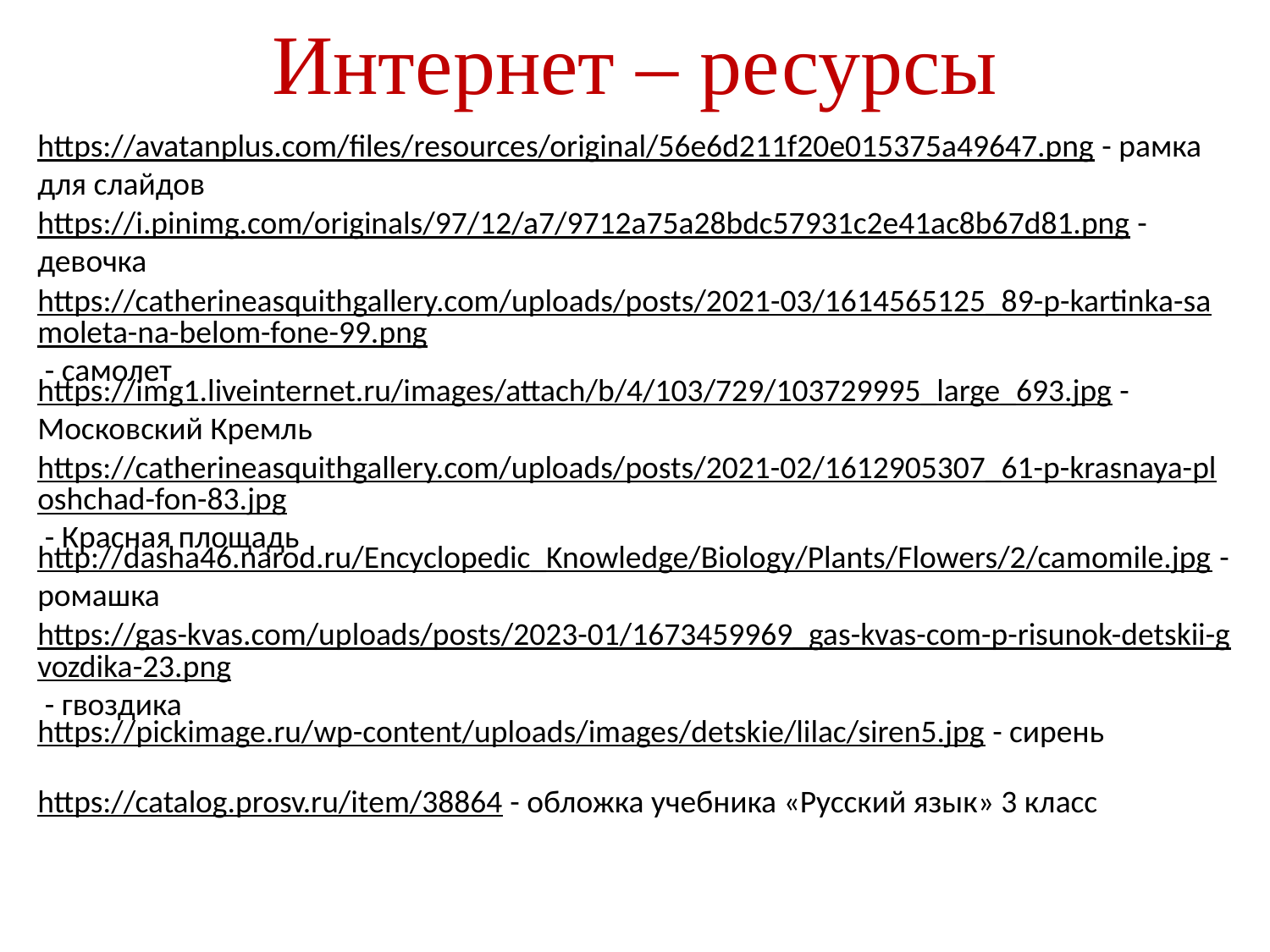

Интернет – ресурсы

https://avatanplus.com/files/resources/original/56e6d211f20e015375a49647.png - рамка для слайдов
https://i.pinimg.com/originals/97/12/a7/9712a75a28bdc57931c2e41ac8b67d81.png - девочка
https://catherineasquithgallery.com/uploads/posts/2021-03/1614565125_89-p-kartinka-samoleta-na-belom-fone-99.png - самолет
https://img1.liveinternet.ru/images/attach/b/4/103/729/103729995_large_693.jpg - Московский Кремль
https://catherineasquithgallery.com/uploads/posts/2021-02/1612905307_61-p-krasnaya-ploshchad-fon-83.jpg - Красная площадь
http://dasha46.narod.ru/Encyclopedic_Knowledge/Biology/Plants/Flowers/2/camomile.jpg - ромашка
https://gas-kvas.com/uploads/posts/2023-01/1673459969_gas-kvas-com-p-risunok-detskii-gvozdika-23.png - гвоздика
https://pickimage.ru/wp-content/uploads/images/detskie/lilac/siren5.jpg - сирень
https://catalog.prosv.ru/item/38864 - обложка учебника «Русский язык» 3 класс